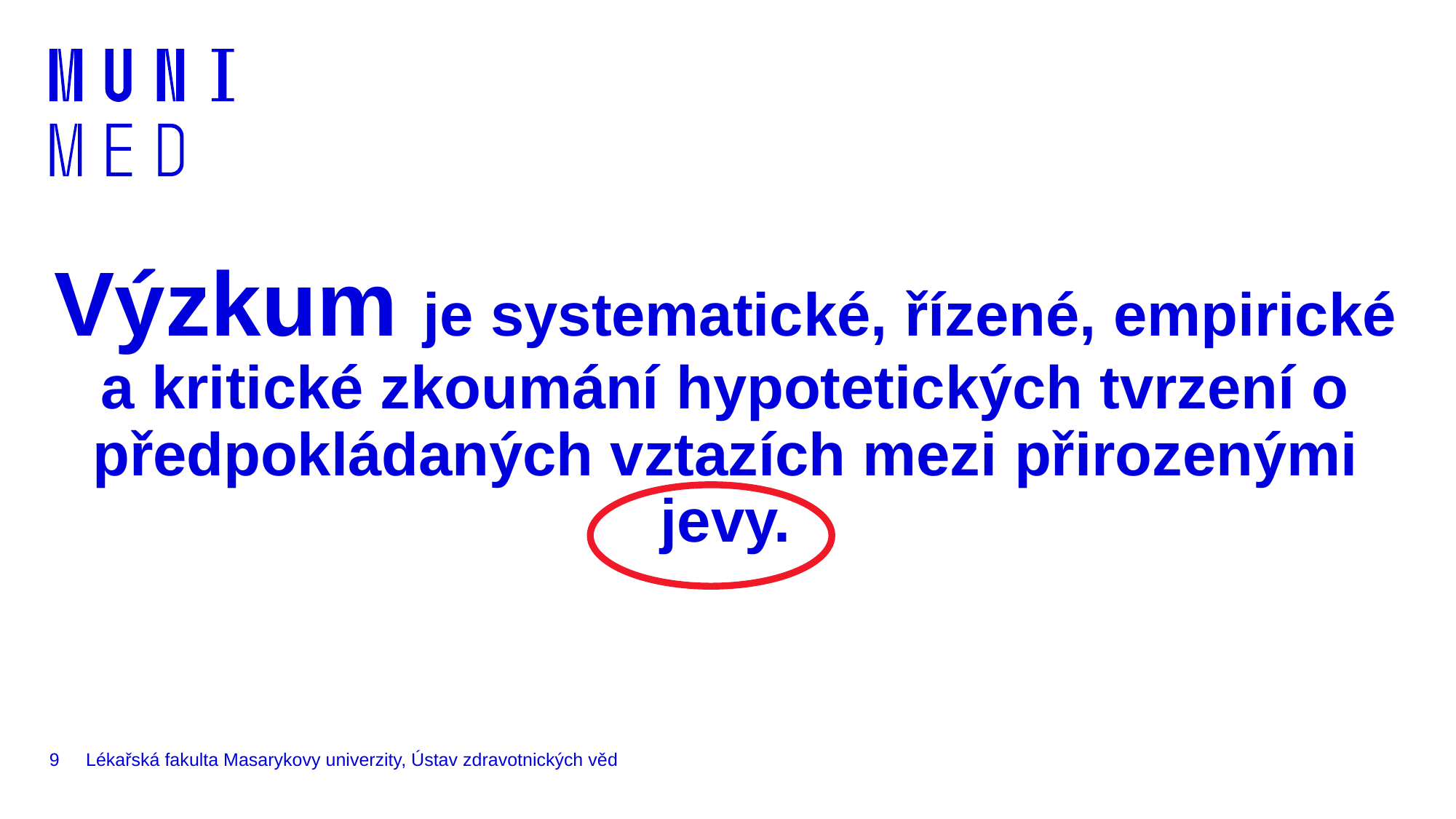

# Výzkum je systematické, řízené, empirické a kritické zkoumání hypotetických tvrzení o předpokládaných vztazích mezi přirozenými jevy.

9
Lékařská fakulta Masarykovy univerzity, Ústav zdravotnických věd